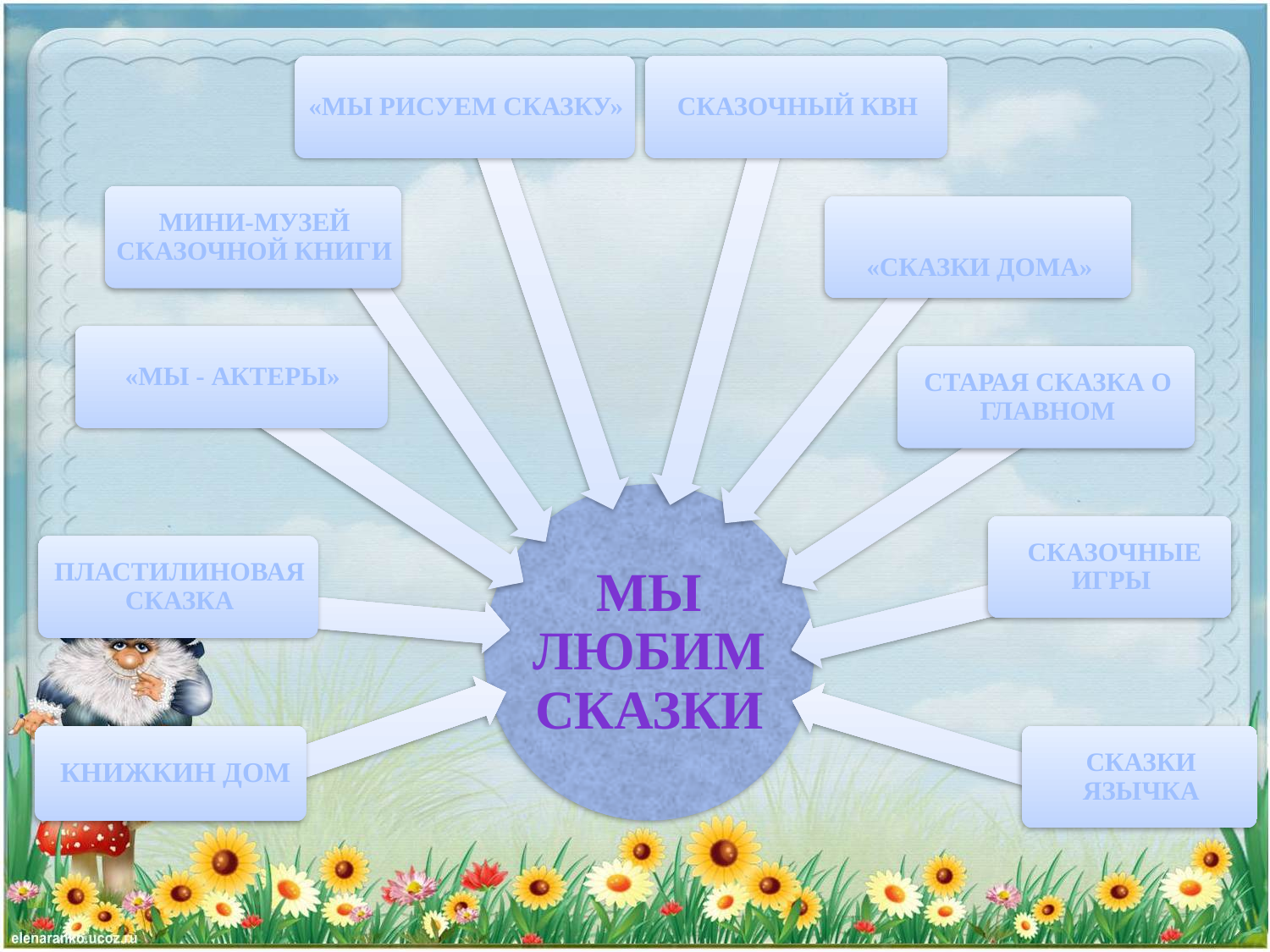

МЫ ЛЮБИМ СКАЗКИ
 КНИЖКИН ДОМ
ПЛАСТИЛИНОВАЯ СКАЗКА
«МЫ - АКТЕРЫ»
МИНИ-МУЗЕЙ СКАЗОЧНОЙ КНИГИ
«МЫ РИСУЕМ СКАЗКУ»
СКАЗОЧНЫЙ КВН

«СКАЗКИ ДОМА»
СТАРАЯ СКАЗКА О ГЛАВНОМ
 СКАЗОЧНЫЕ ИГРЫ
СКАЗКИ ЯЗЫЧКА